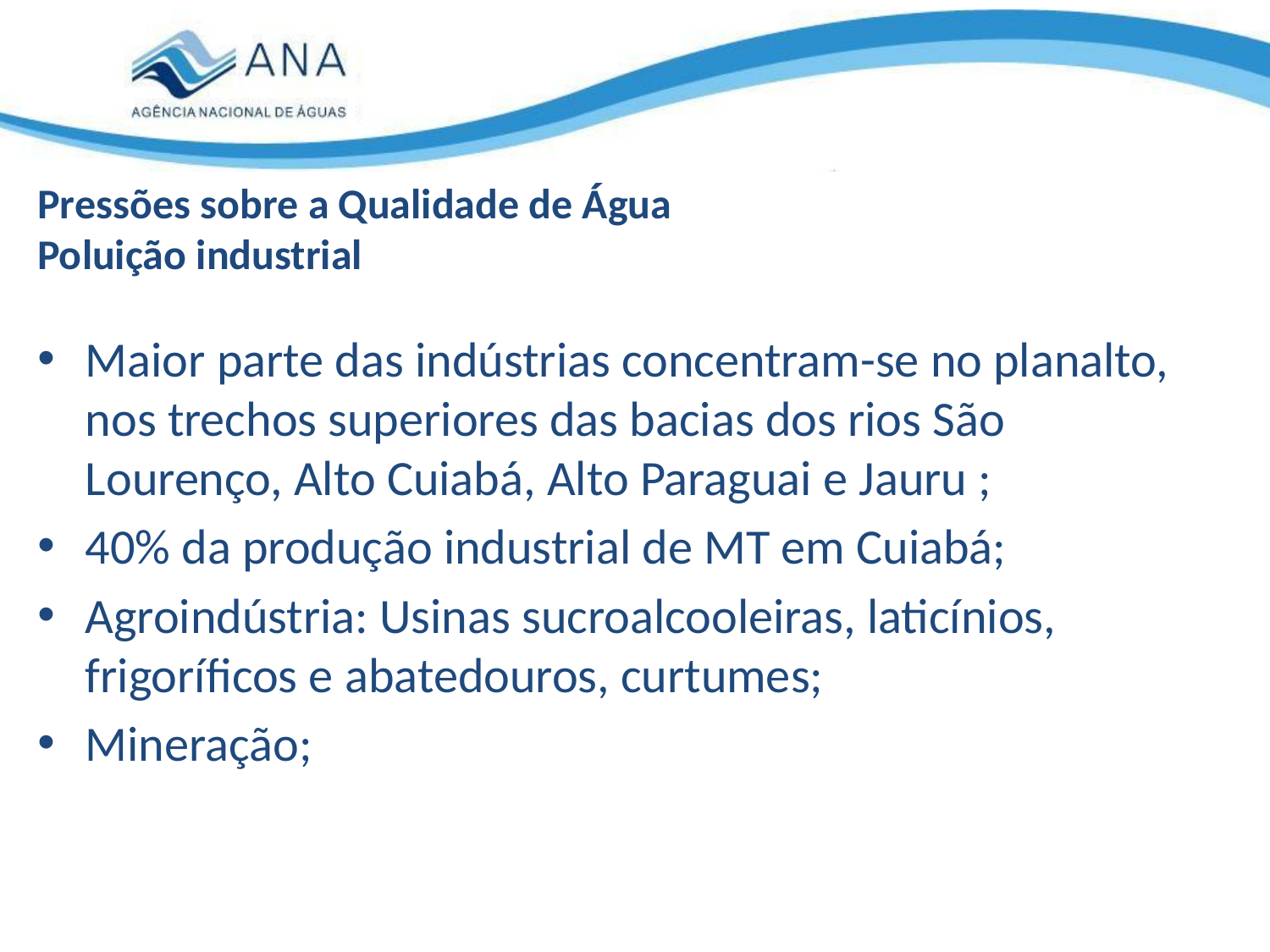

# Pressões sobre a Qualidade de Água Poluição industrial
Maior parte das indústrias concentram-se no planalto, nos trechos superiores das bacias dos rios São Lourenço, Alto Cuiabá, Alto Paraguai e Jauru ;
40% da produção industrial de MT em Cuiabá;
Agroindústria: Usinas sucroalcooleiras, laticínios, frigoríficos e abatedouros, curtumes;
Mineração;